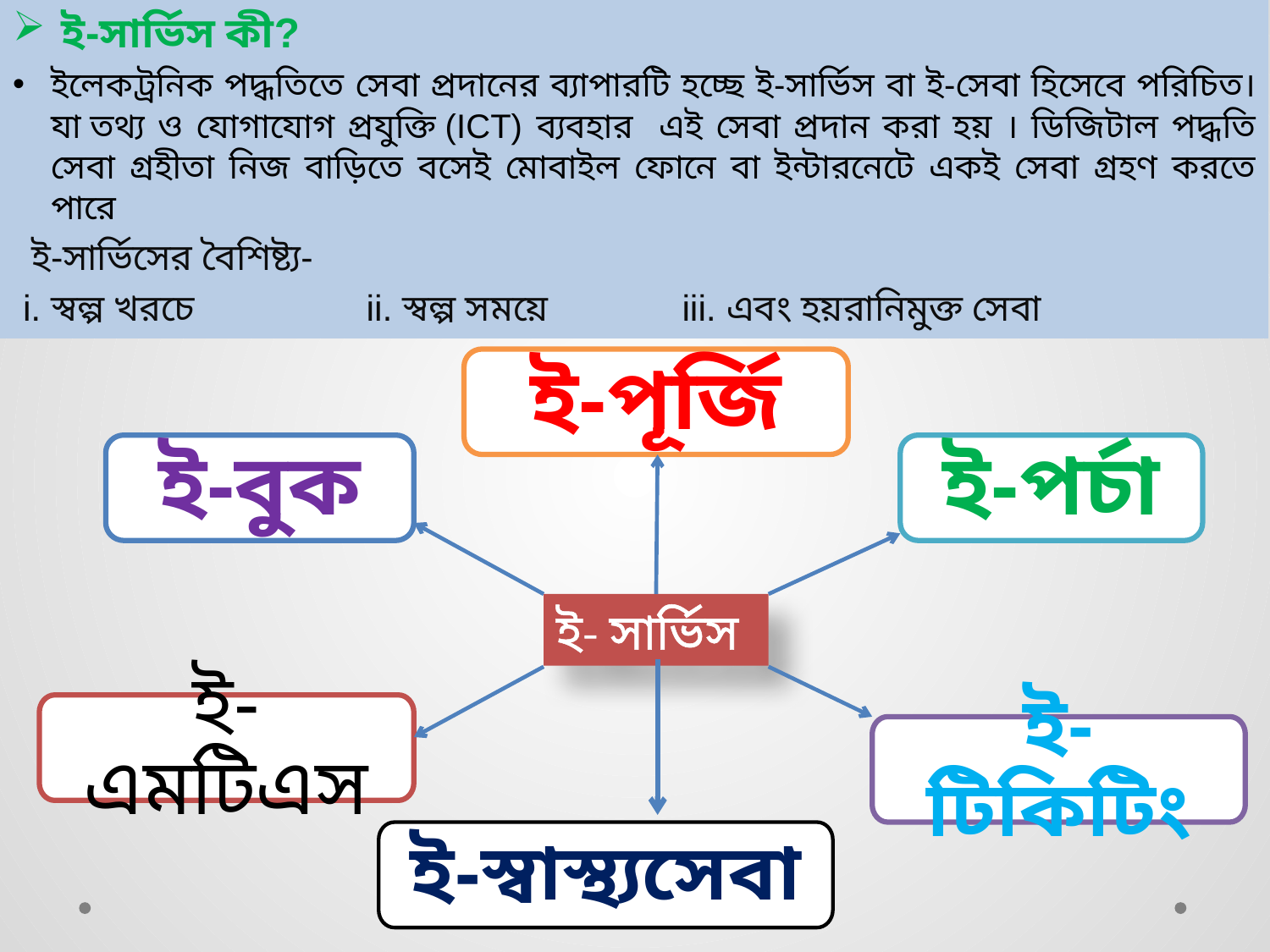

ই-সার্ভিস কী?
ইলেকট্রনিক পদ্ধতিতে সেবা প্রদানের ব্যাপারটি হচ্ছে ই-সার্ভিস বা ই-সেবা হিসেবে পরিচিত। যা তথ্য ও যোগাযোগ প্রযুক্তি (ICT) ব্যবহার  এই সেবা প্রদান করা হয় । ডিজিটাল পদ্ধতি সেবা গ্রহীতা নিজ বাড়িতে বসেই মোবাইল ফোনে বা ইন্টারনেটে একই সেবা গ্রহণ করতে পারে
  ই-সার্ভিসের বৈশিষ্ট্য-
 i. স্বল্প খরচে                  ii. স্বল্প সময়ে              iii. এবং হয়রানিমুক্ত সেবা
ই-পূর্জি
ই-বুক
ই-পর্চা
ই- সার্ভিস
ই-স্বাস্থ্যসেবা
ই-এমটিএস
ই-টিকিটিং